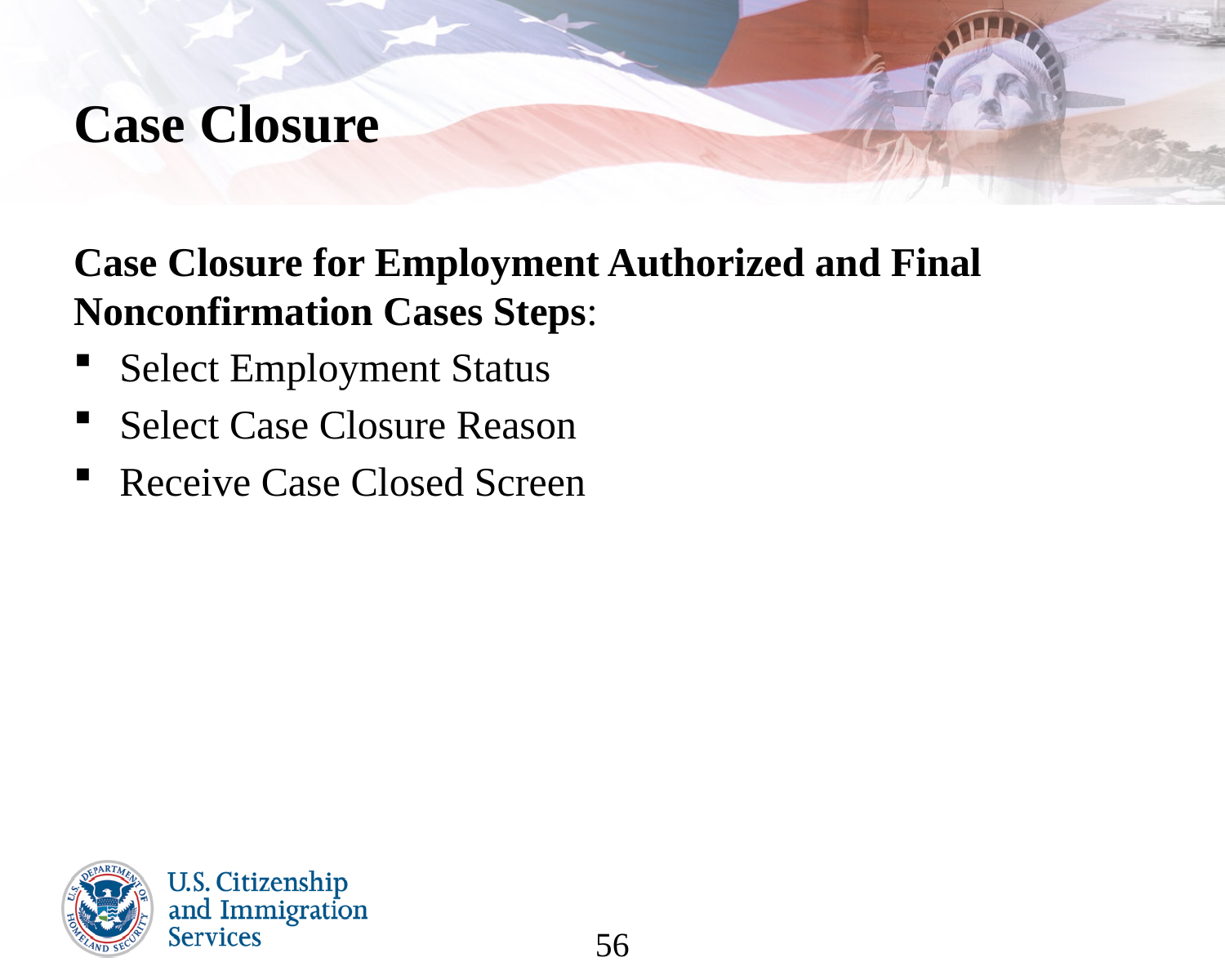

# Case Closure
Case Closure for Employment Authorized and Final Nonconfirmation Cases Steps:
Select Employment Status
Select Case Closure Reason
Receive Case Closed Screen